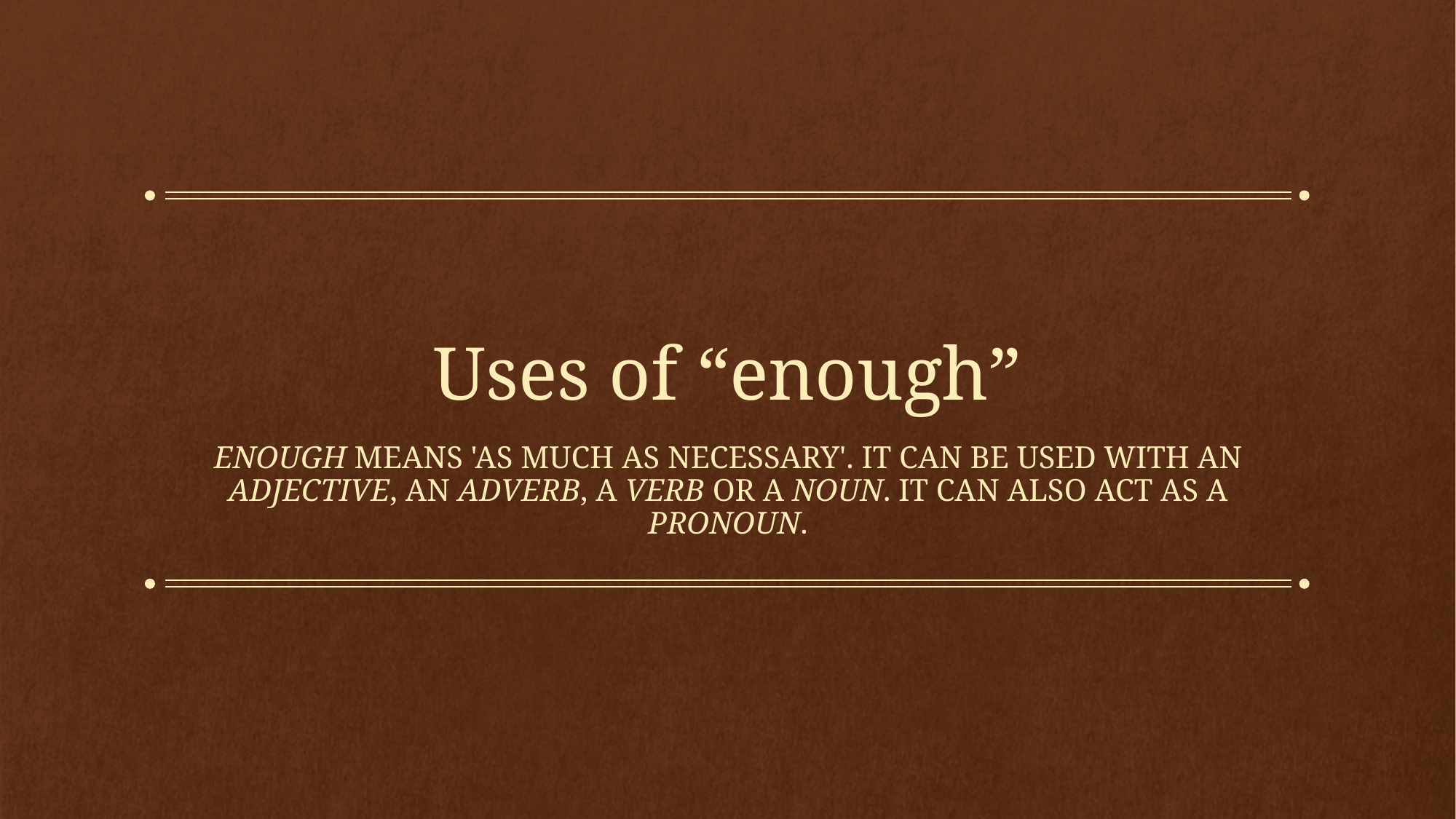

# Uses of “enough”
enough means 'as much as necessary'. It can be used with an adjective, an adverb, a verb or a noun. It can also act as a pronoun.